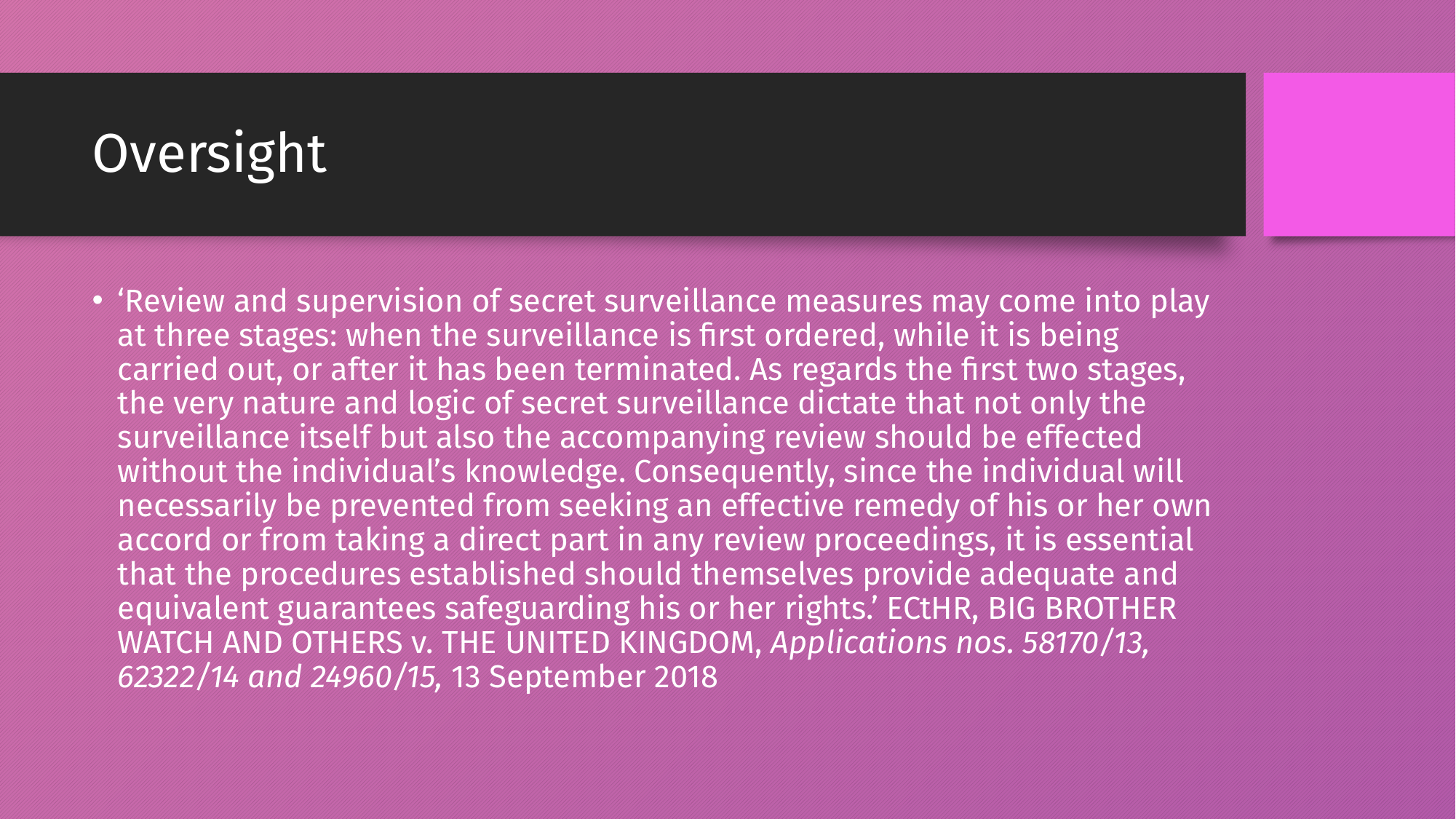

# Oversight
‘Review and supervision of secret surveillance measures may come into play at three stages: when the surveillance is first ordered, while it is being carried out, or after it has been terminated. As regards the first two stages, the very nature and logic of secret surveillance dictate that not only the surveillance itself but also the accompanying review should be effected without the individual’s knowledge. Consequently, since the individual will necessarily be prevented from seeking an effective remedy of his or her own accord or from taking a direct part in any review proceedings, it is essential that the procedures established should themselves provide adequate and equivalent guarantees safeguarding his or her rights.’ ECtHR, BIG BROTHER WATCH AND OTHERS v. THE UNITED KINGDOM, Applications nos. 58170/13, 62322/14 and 24960/15, 13 September 2018